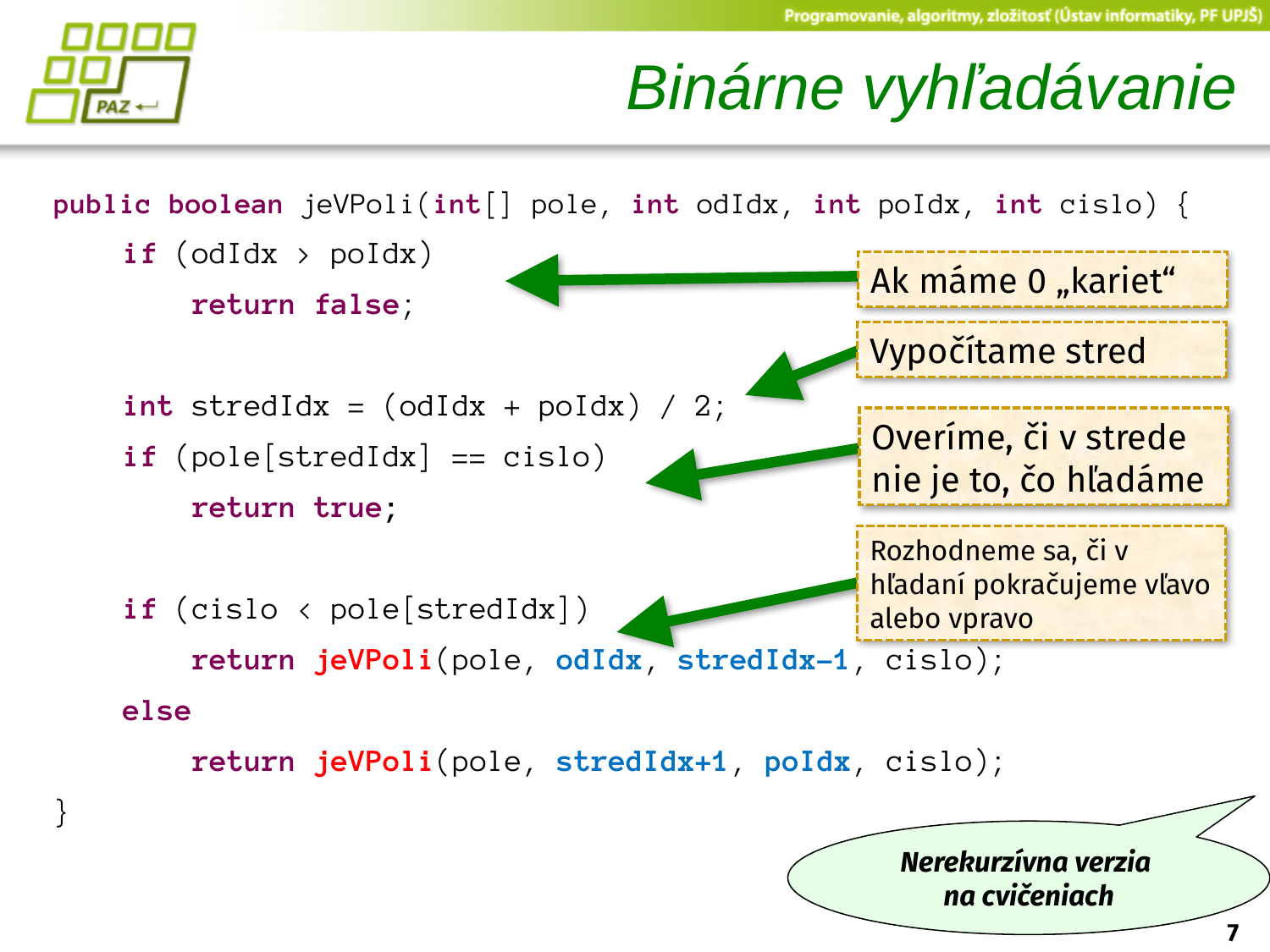

# Binárne vyhľadávanie
public boolean jeVPoli(int[] pole, int odIdx, int poIdx, int cislo) {
    if (odIdx > poIdx)
        return false;

    int stredIdx = (odIdx + poIdx) / 2;
    if (pole[stredIdx] == cislo)
        return true;

    if (cislo < pole[stredIdx])
        return jeVPoli(pole, odIdx, stredIdx-1, cislo);
    else
        return jeVPoli(pole, stredIdx+1, poIdx, cislo);
}
Ak máme 0 „kariet“

Vypočítame stred

Overíme, či v strede nie je to, čo hľadáme

Rozhodneme sa, či v hľadaní pokračujeme vľavo alebo vpravo

Nerekurzívna verzia
na cvičeniach